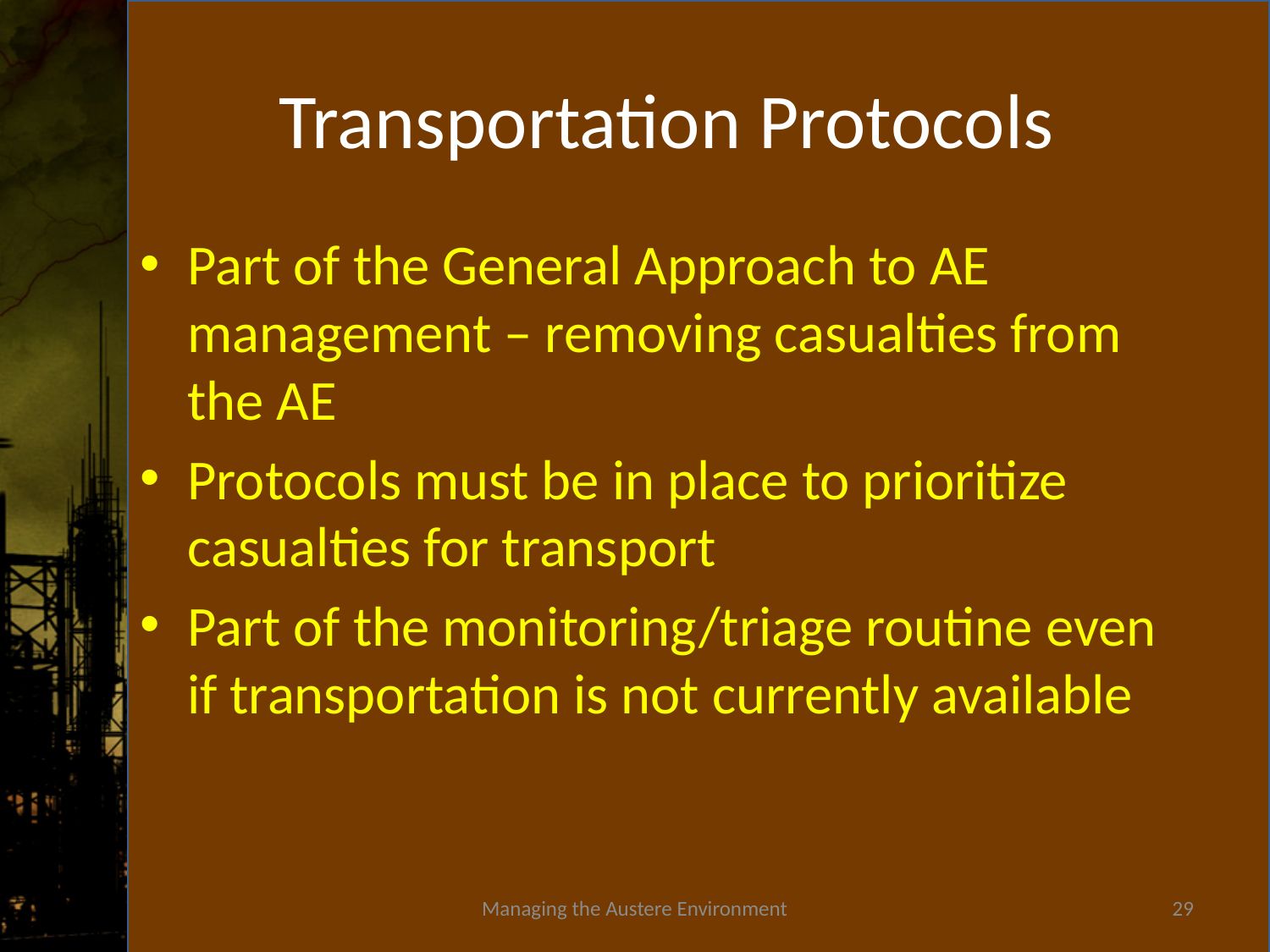

# Transportation Protocols
Part of the General Approach to AE management – removing casualties from the AE
Protocols must be in place to prioritize casualties for transport
Part of the monitoring/triage routine even if transportation is not currently available
Managing the Austere Environment
29